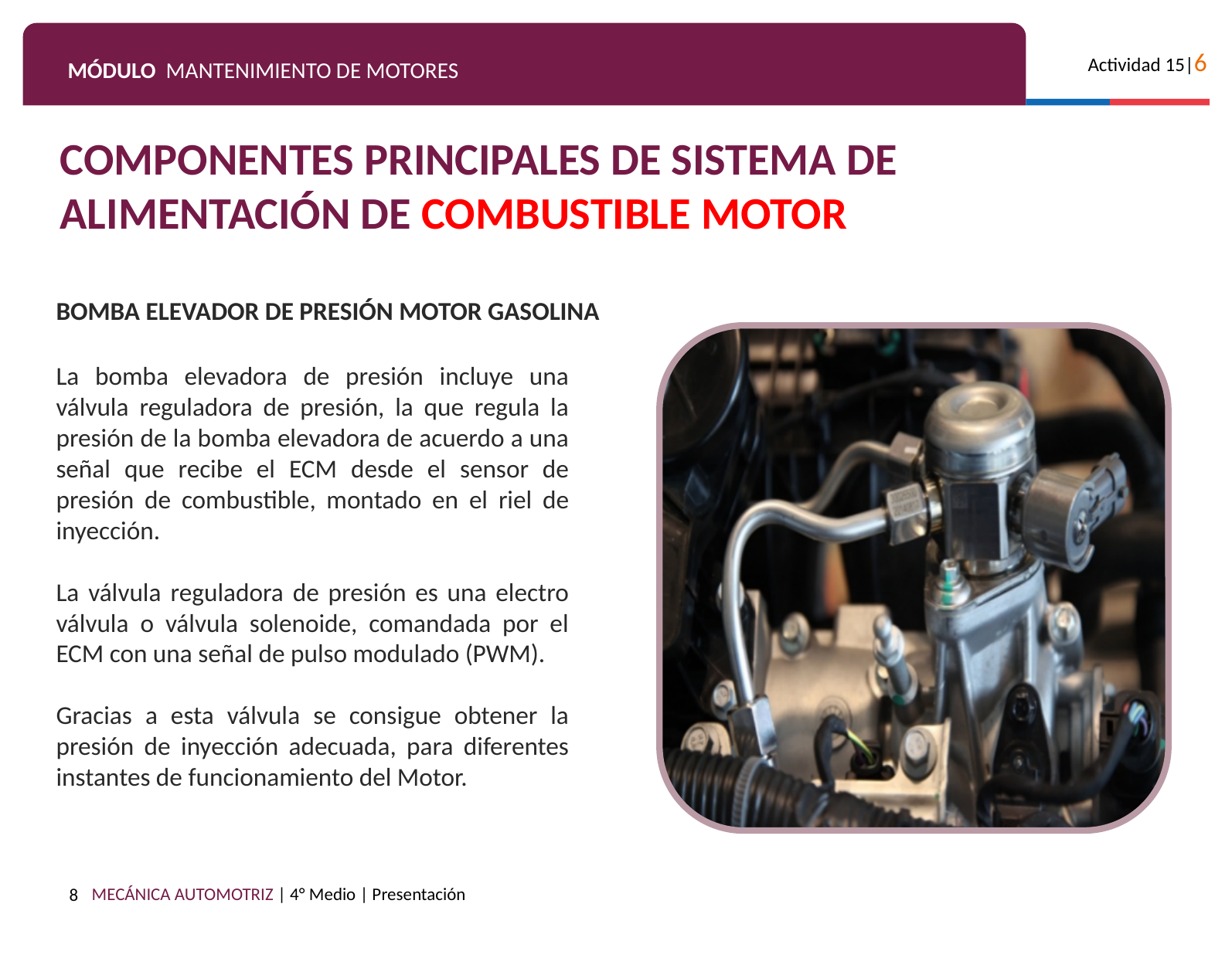

COMPONENTES PRINCIPALES DE SISTEMA DE ALIMENTACIÓN DE COMBUSTIBLE MOTOR
BOMBA ELEVADOR DE PRESIÓN MOTOR GASOLINA

La bomba elevadora de presión incluye una válvula reguladora de presión, la que regula la presión de la bomba elevadora de acuerdo a una señal que recibe el ECM desde el sensor de presión de combustible, montado en el riel de inyección.

La válvula reguladora de presión es una electro válvula o válvula solenoide, comandada por el ECM con una señal de pulso modulado (PWM).

Gracias a esta válvula se consigue obtener la presión de inyección adecuada, para diferentes instantes de funcionamiento del Motor.
8